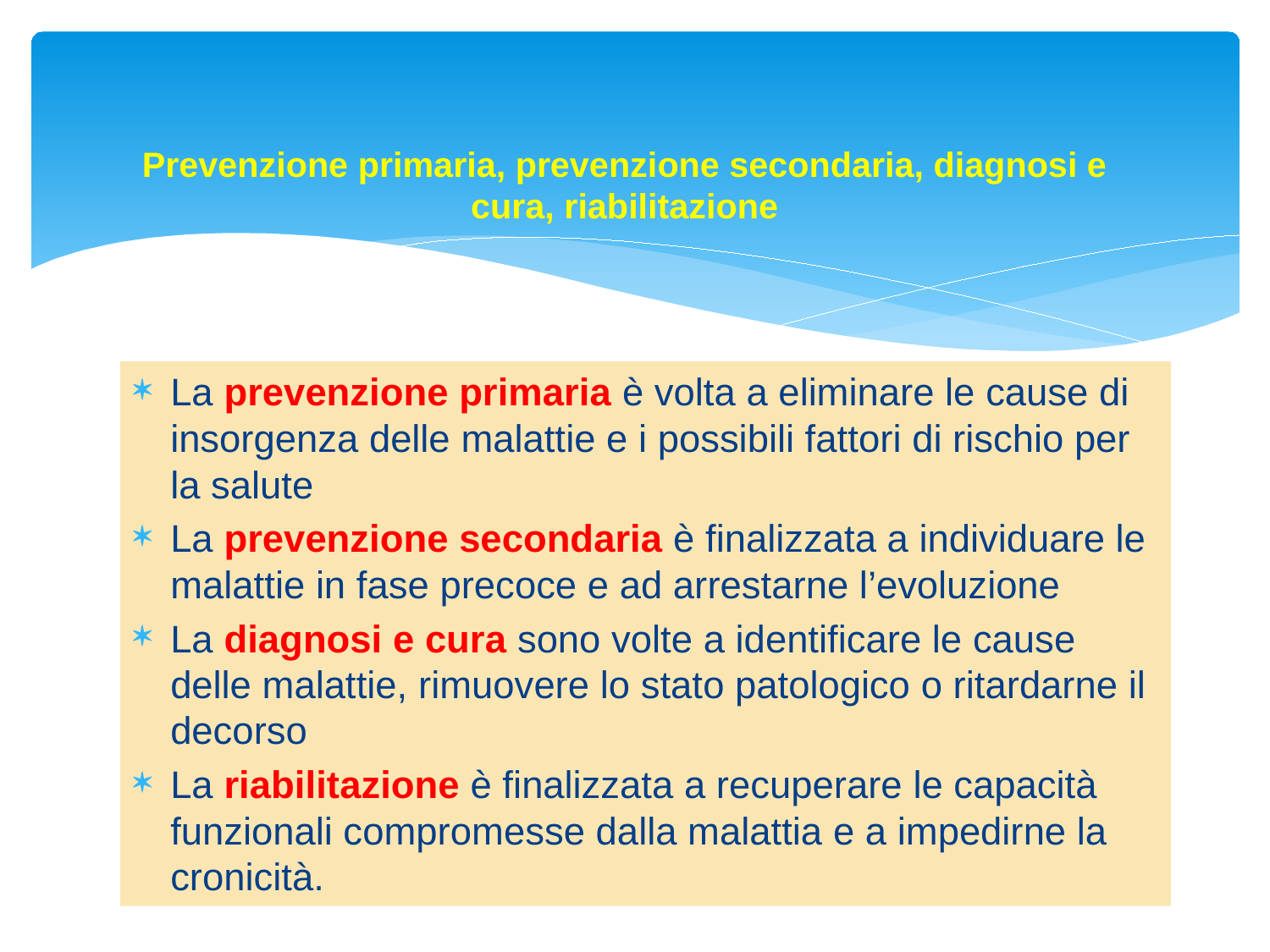

# Prevenzione primaria, prevenzione secondaria, diagnosi e cura, riabilitazione
La prevenzione primaria è volta a eliminare le cause di insorgenza delle malattie e i possibili fattori di rischio per la salute
La prevenzione secondaria è finalizzata a individuare le malattie in fase precoce e ad arrestarne l’evoluzione
La diagnosi e cura sono volte a identificare le cause delle malattie, rimuovere lo stato patologico o ritardarne il decorso
La riabilitazione è finalizzata a recuperare le capacità funzionali compromesse dalla malattia e a impedirne la cronicità.